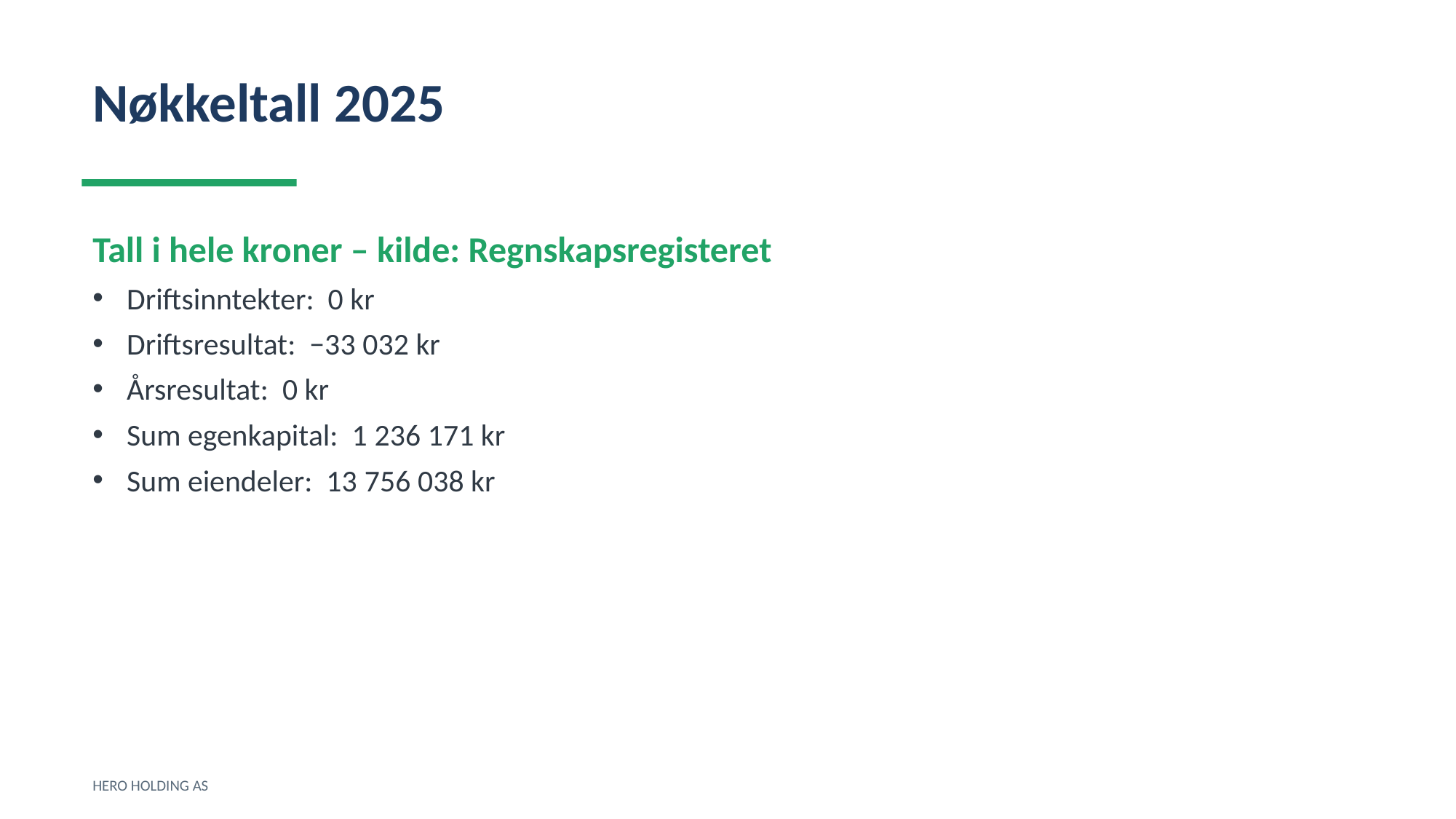

Nøkkeltall 2025

Tall i hele kroner – kilde: Regnskapsregisteret
Driftsinntekter:  0 kr
Driftsresultat:  −33 032 kr
Årsresultat:  0 kr
Sum egenkapital:  1 236 171 kr
Sum eiendeler:  13 756 038 kr
HERO HOLDING AS